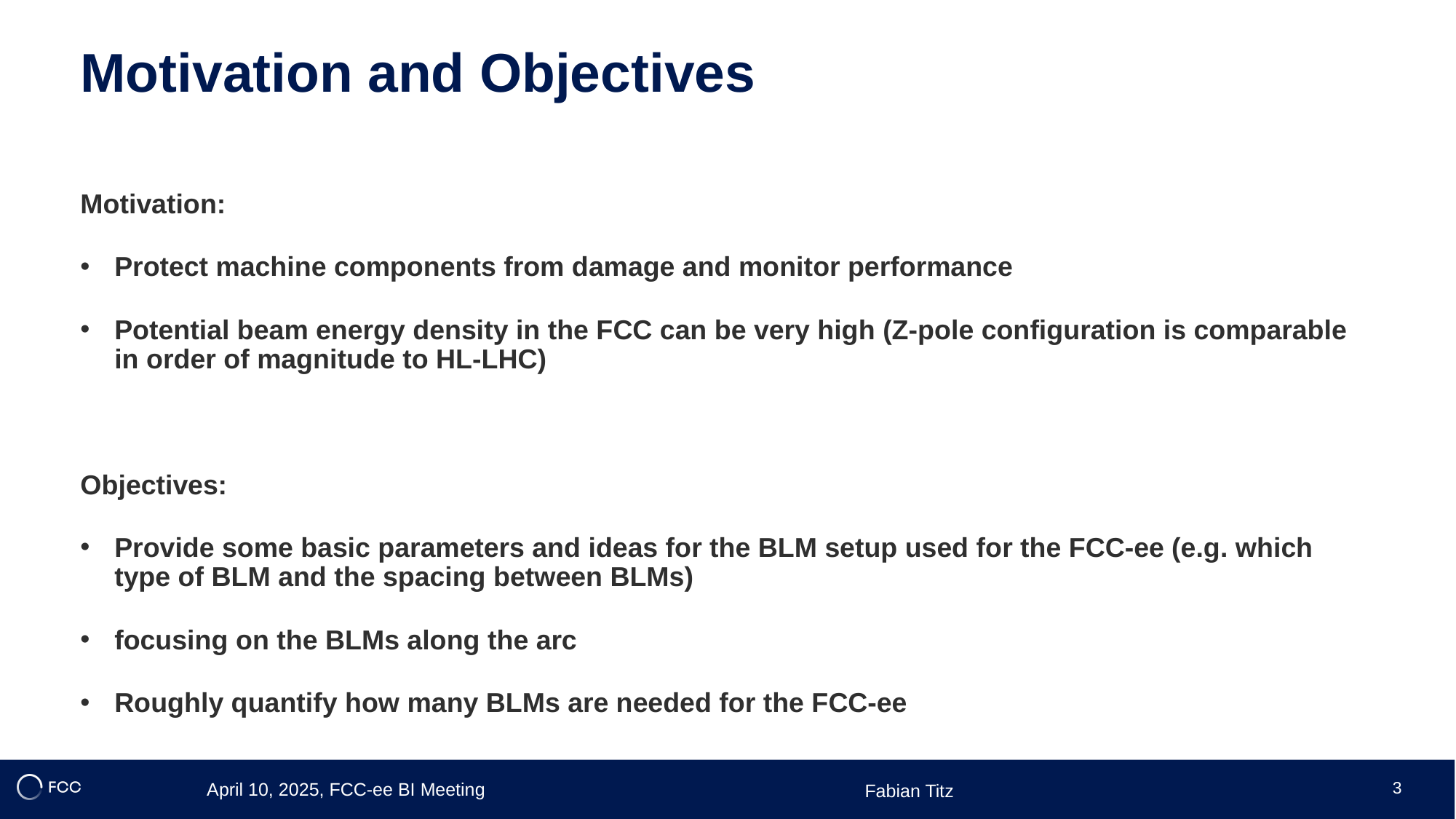

# Motivation and Objectives
Motivation:
Protect machine components from damage and monitor performance
Potential beam energy density in the FCC can be very high (Z-pole configuration is comparable in order of magnitude to HL-LHC)

Objectives:
Provide some basic parameters and ideas for the BLM setup used for the FCC-ee (e.g. which type of BLM and the spacing between BLMs)
focusing on the BLMs along the arc
Roughly quantify how many BLMs are needed for the FCC-ee
3
Fabian Titz